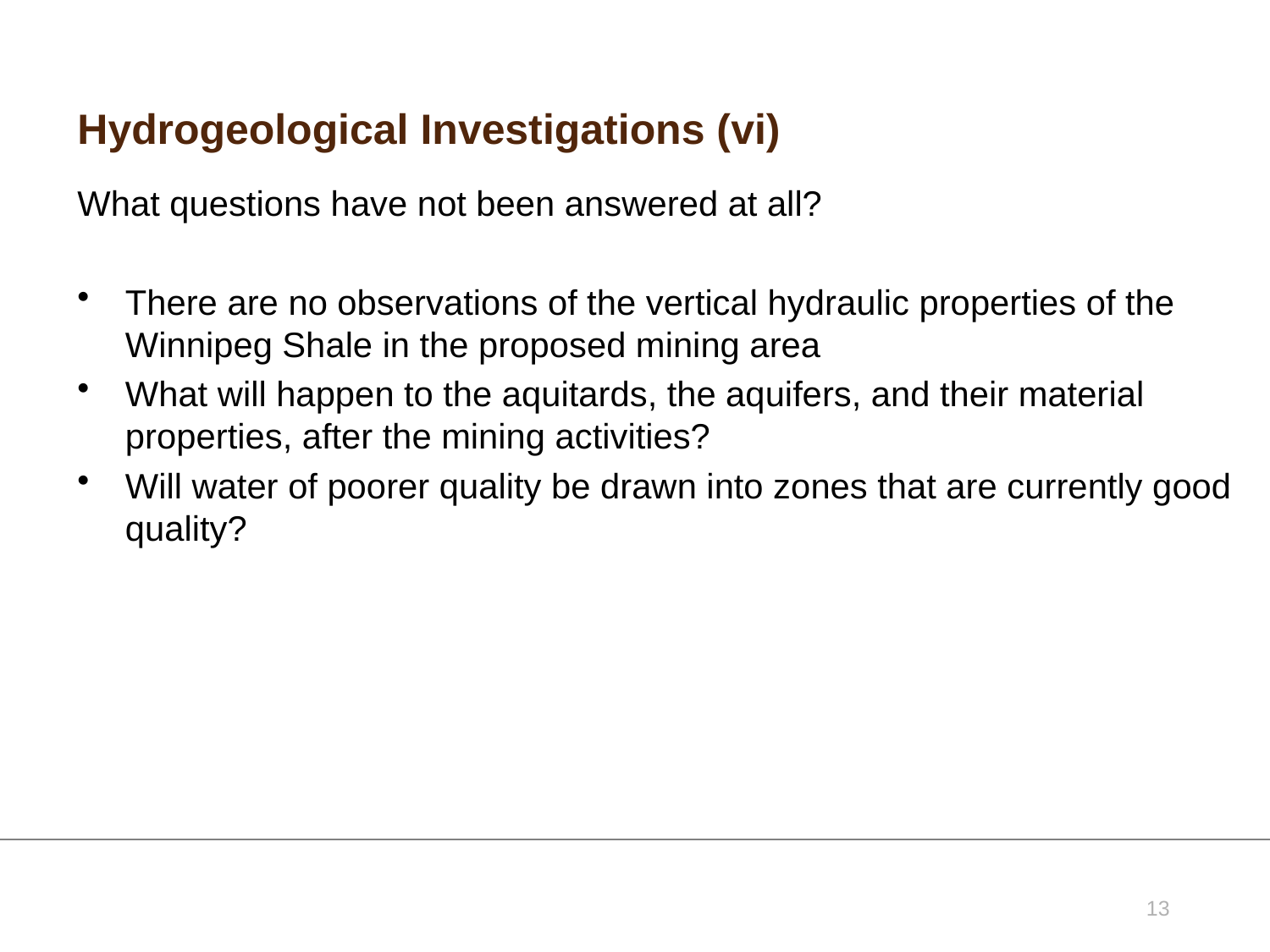

# Hydrogeological Investigations (vi)
What questions have not been answered at all?

There are no observations of the vertical hydraulic properties of the Winnipeg Shale in the proposed mining area
What will happen to the aquitards, the aquifers, and their material properties, after the mining activities?
Will water of poorer quality be drawn into zones that are currently good quality?

13